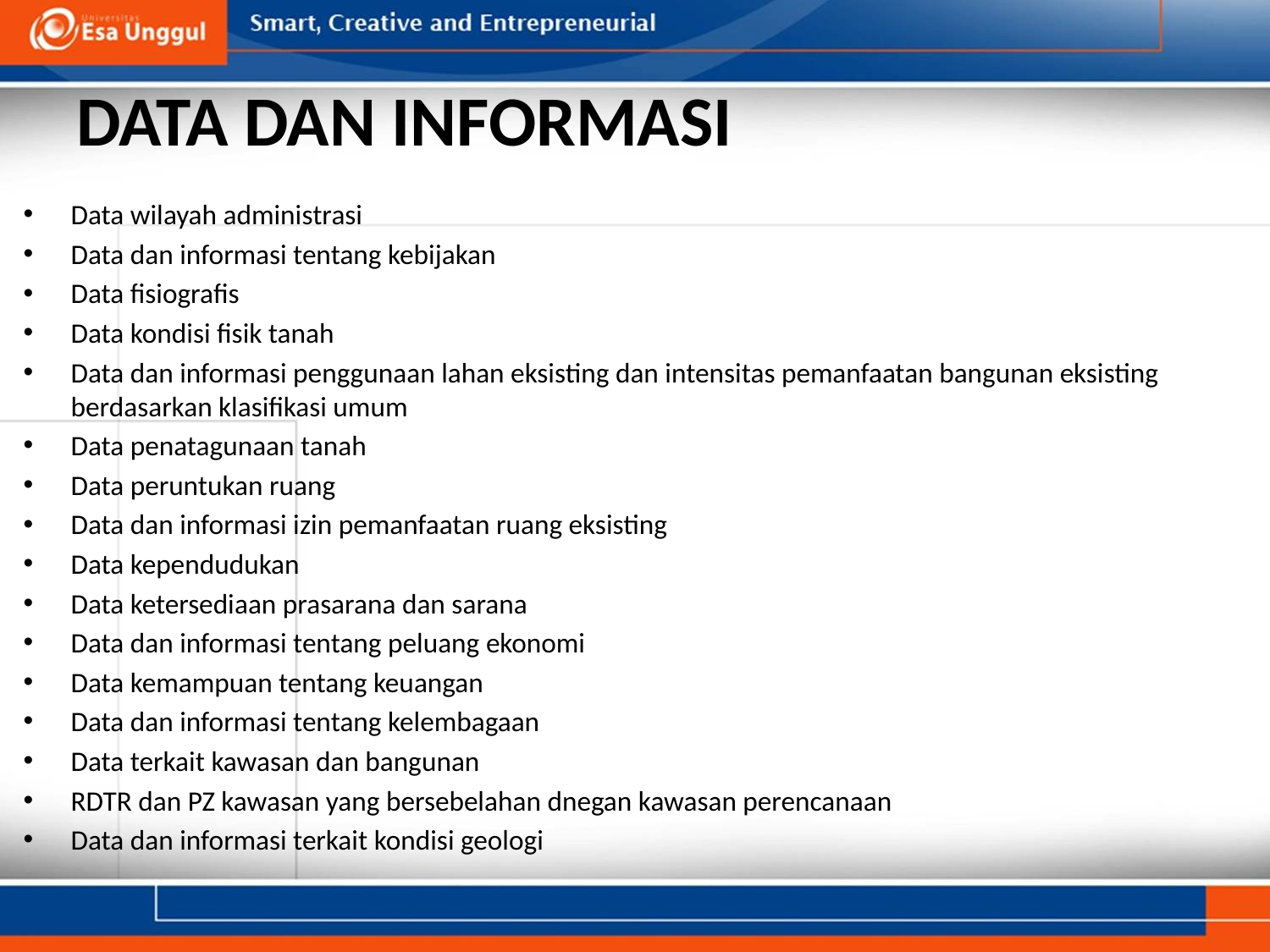

# DATA DAN INFORMASI
Data wilayah administrasi
Data dan informasi tentang kebijakan
Data fisiografis
Data kondisi fisik tanah
Data dan informasi penggunaan lahan eksisting dan intensitas pemanfaatan bangunan eksisting berdasarkan klasifikasi umum
Data penatagunaan tanah
Data peruntukan ruang
Data dan informasi izin pemanfaatan ruang eksisting
Data kependudukan
Data ketersediaan prasarana dan sarana
Data dan informasi tentang peluang ekonomi
Data kemampuan tentang keuangan
Data dan informasi tentang kelembagaan
Data terkait kawasan dan bangunan
RDTR dan PZ kawasan yang bersebelahan dnegan kawasan perencanaan
Data dan informasi terkait kondisi geologi